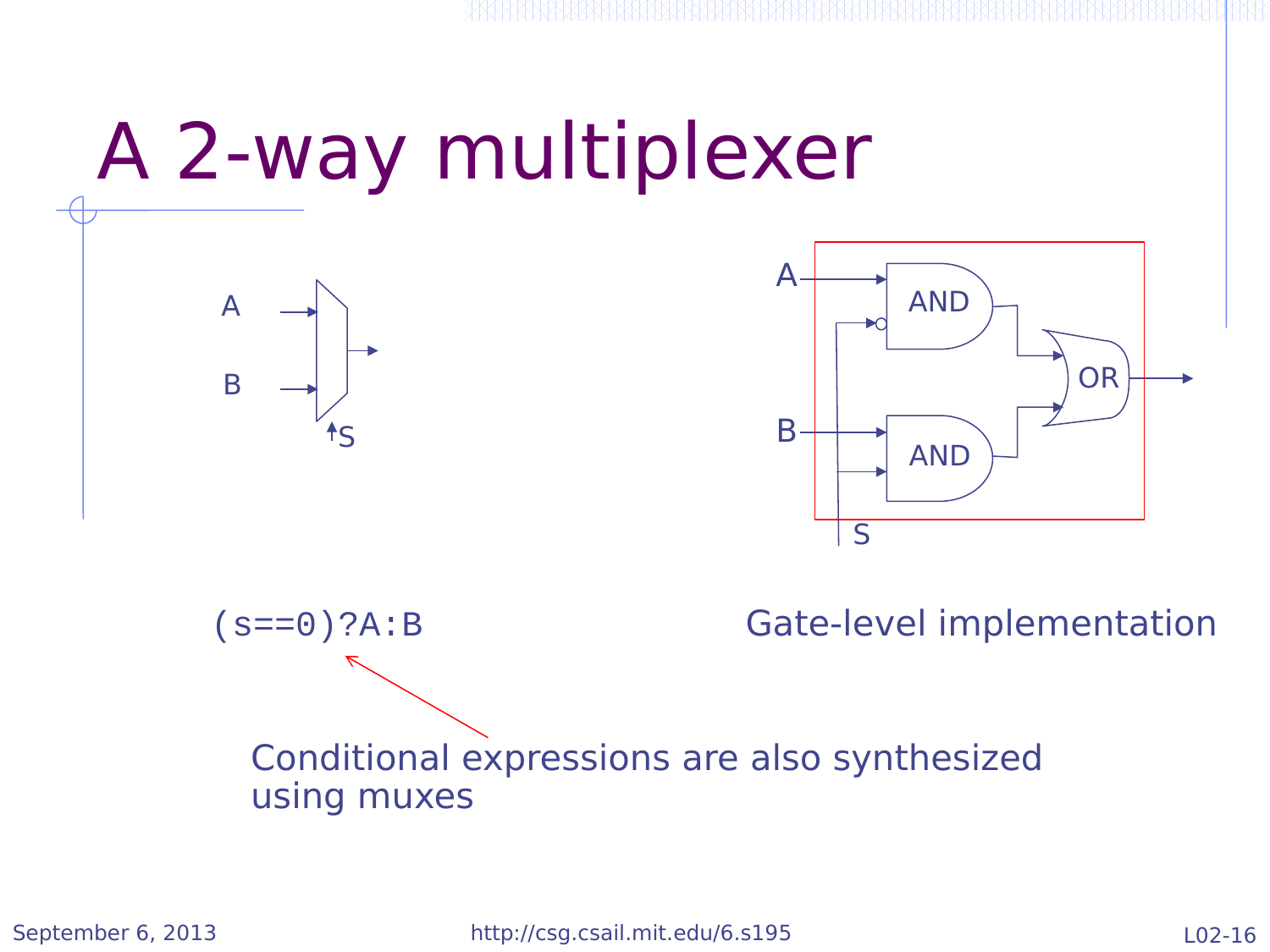

# A 2-way multiplexer

A

AND

OR

B

AND
S
A

B
S
Gate-level implementation
(s==0)?A:B
Conditional expressions are also synthesized using muxes
September 6, 2013
http://csg.csail.mit.edu/6.s195
L02-16